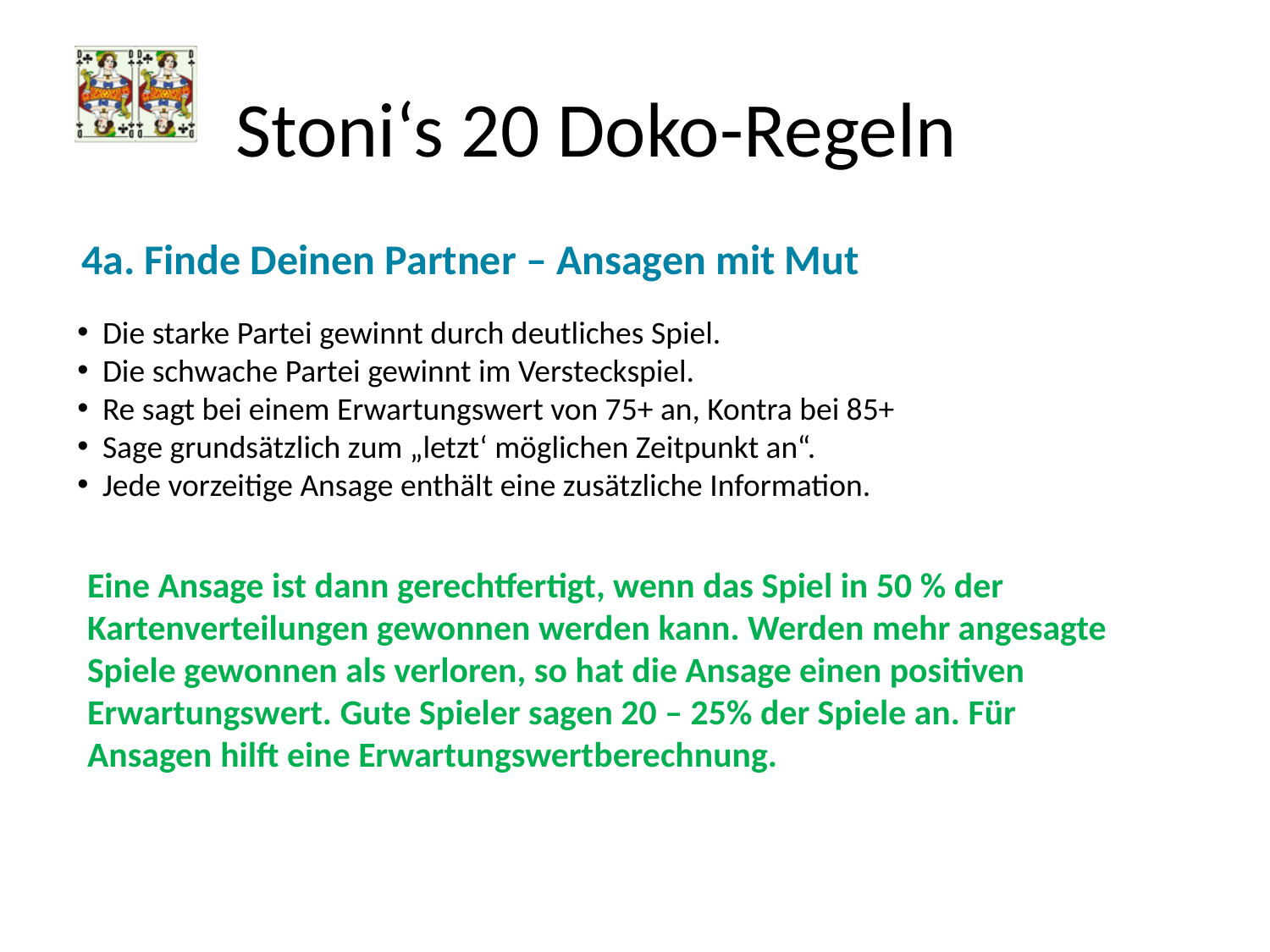

# Stoni‘s 20 Doko-Regeln
4a. Finde Deinen Partner – Ansagen mit Mut
Die starke Partei gewinnt durch deutliches Spiel.
Die schwache Partei gewinnt im Versteckspiel.
Re sagt bei einem Erwartungswert von 75+ an, Kontra bei 85+
Sage grundsätzlich zum „letzt‘ möglichen Zeitpunkt an“.
Jede vorzeitige Ansage enthält eine zusätzliche Information.
Eine Ansage ist dann gerechtfertigt, wenn das Spiel in 50 % der Kartenverteilungen gewonnen werden kann. Werden mehr angesagte Spiele gewonnen als verloren, so hat die Ansage einen positiven Erwartungswert. Gute Spieler sagen 20 – 25% der Spiele an. Für Ansagen hilft eine Erwartungswertberechnung.